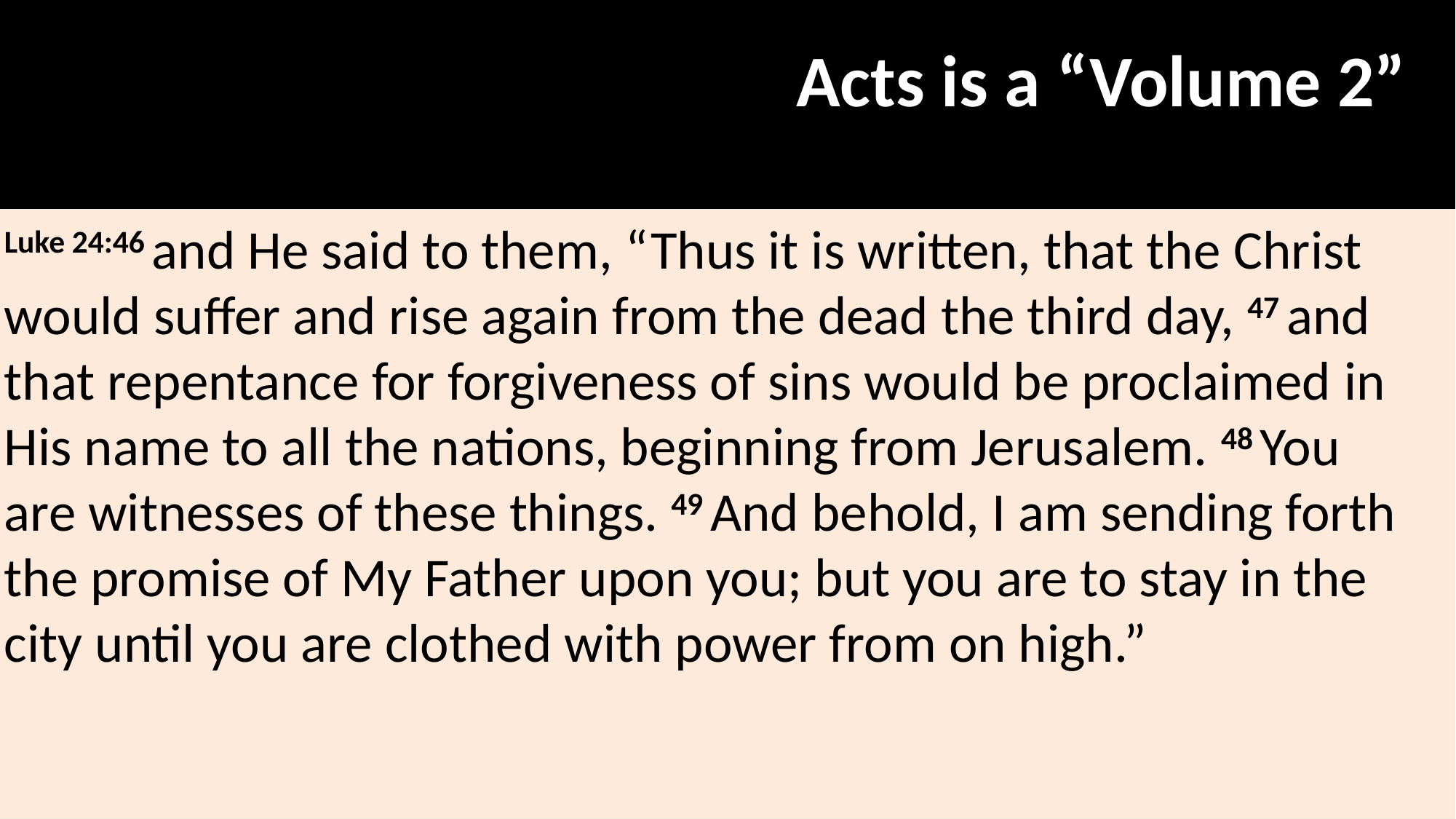

Acts is a “Volume 2”
Luke 24:46 and He said to them, “Thus it is written, that the Christ would suffer and rise again from the dead the third day, 47 and that repentance for forgiveness of sins would be proclaimed in His name to all the nations, beginning from Jerusalem. 48 You are witnesses of these things. 49 And behold, I am sending forth the promise of My Father upon you; but you are to stay in the city until you are clothed with power from on high.”